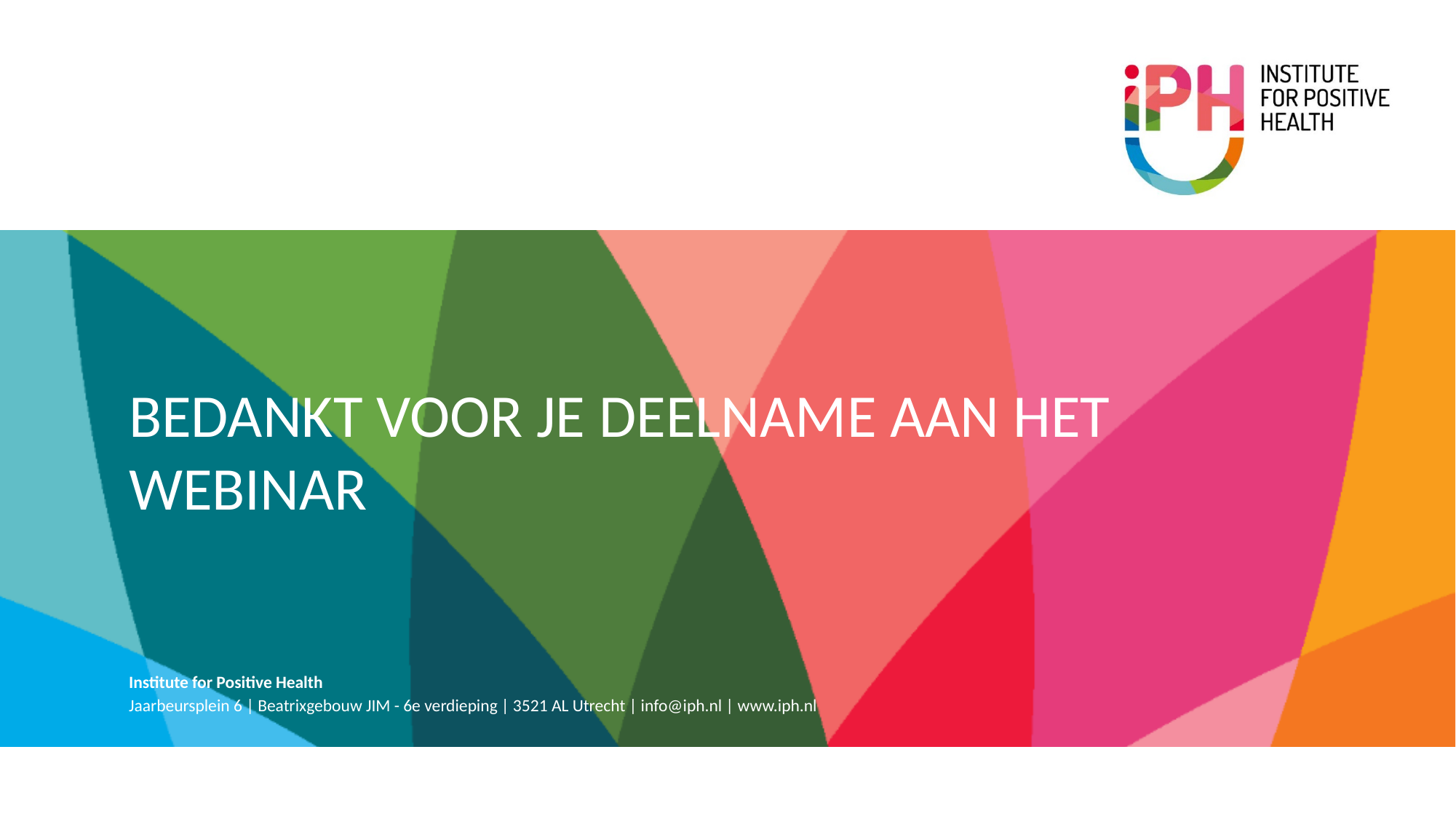

# Bedankt voor je deelname aan het webinar